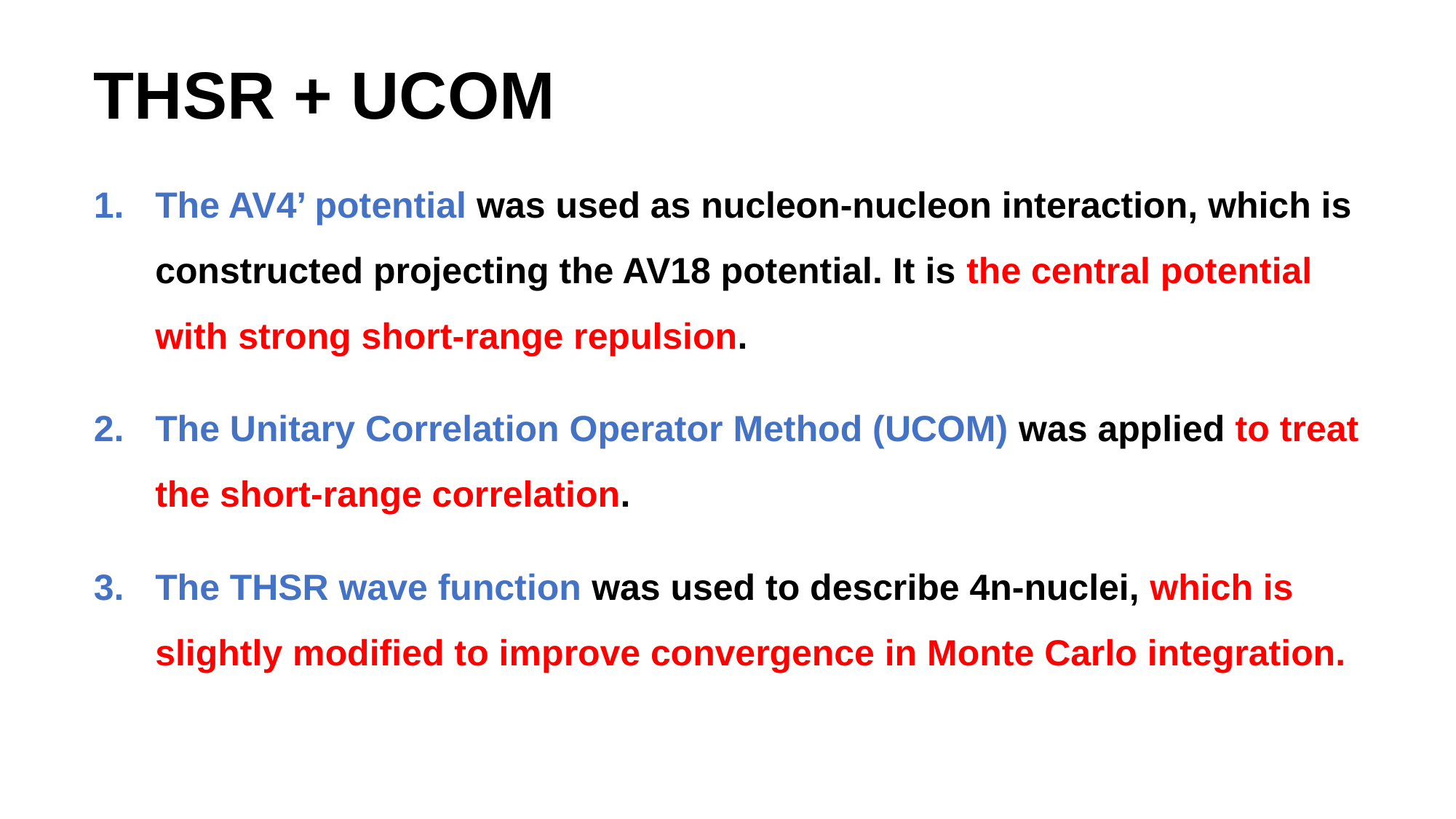

THSR + UCOM
The AV4’ potential was used as nucleon-nucleon interaction, which is constructed projecting the AV18 potential. It is the central potential with strong short-range repulsion.
The Unitary Correlation Operator Method (UCOM) was applied to treat the short-range correlation.
The THSR wave function was used to describe 4n-nuclei, which is slightly modified to improve convergence in Monte Carlo integration.